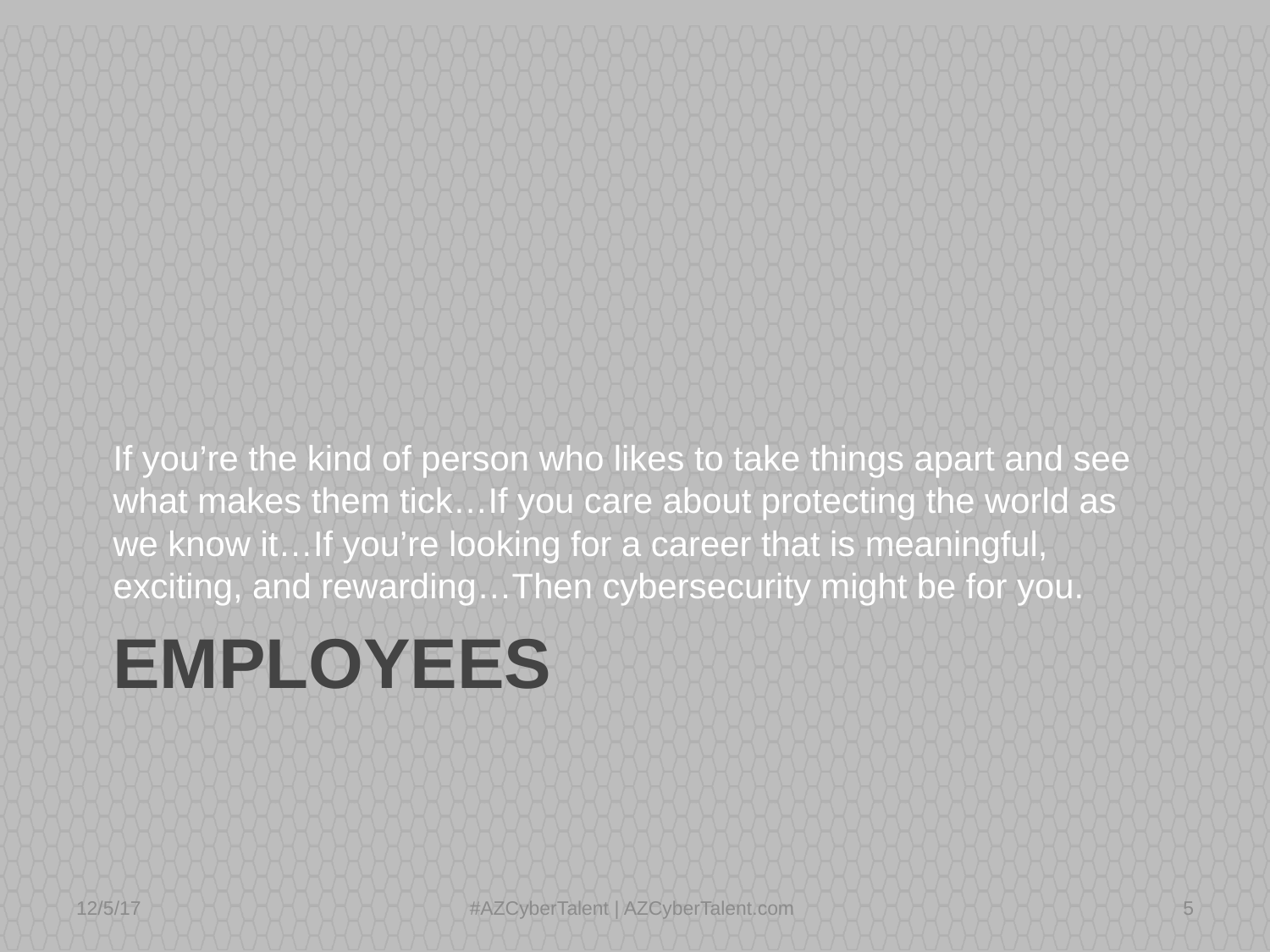

If you’re the kind of person who likes to take things apart and see what makes them tick…If you care about protecting the world as we know it…If you’re looking for a career that is meaningful, exciting, and rewarding…Then cybersecurity might be for you.
# Employees
12/5/17
#AZCyberTalent | AZCyberTalent.com
5